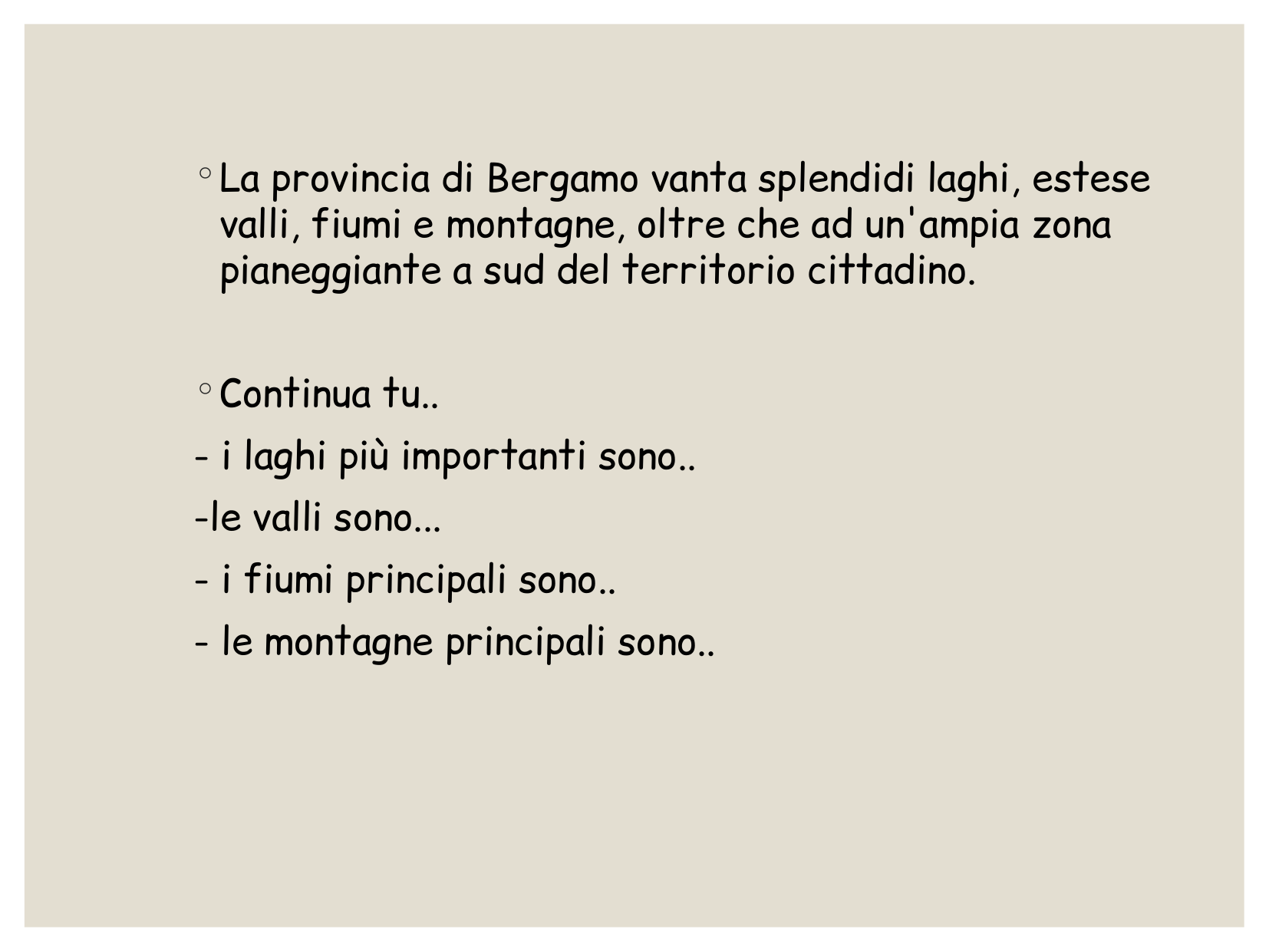

La provincia di Bergamo vanta splendidi laghi, estese valli, fiumi e montagne, oltre che ad un'ampia zona pianeggiante a sud del territorio cittadino.

Continua tu..
- i laghi più importanti sono..
-le valli sono...
- i fiumi principali sono..
- le montagne principali sono..